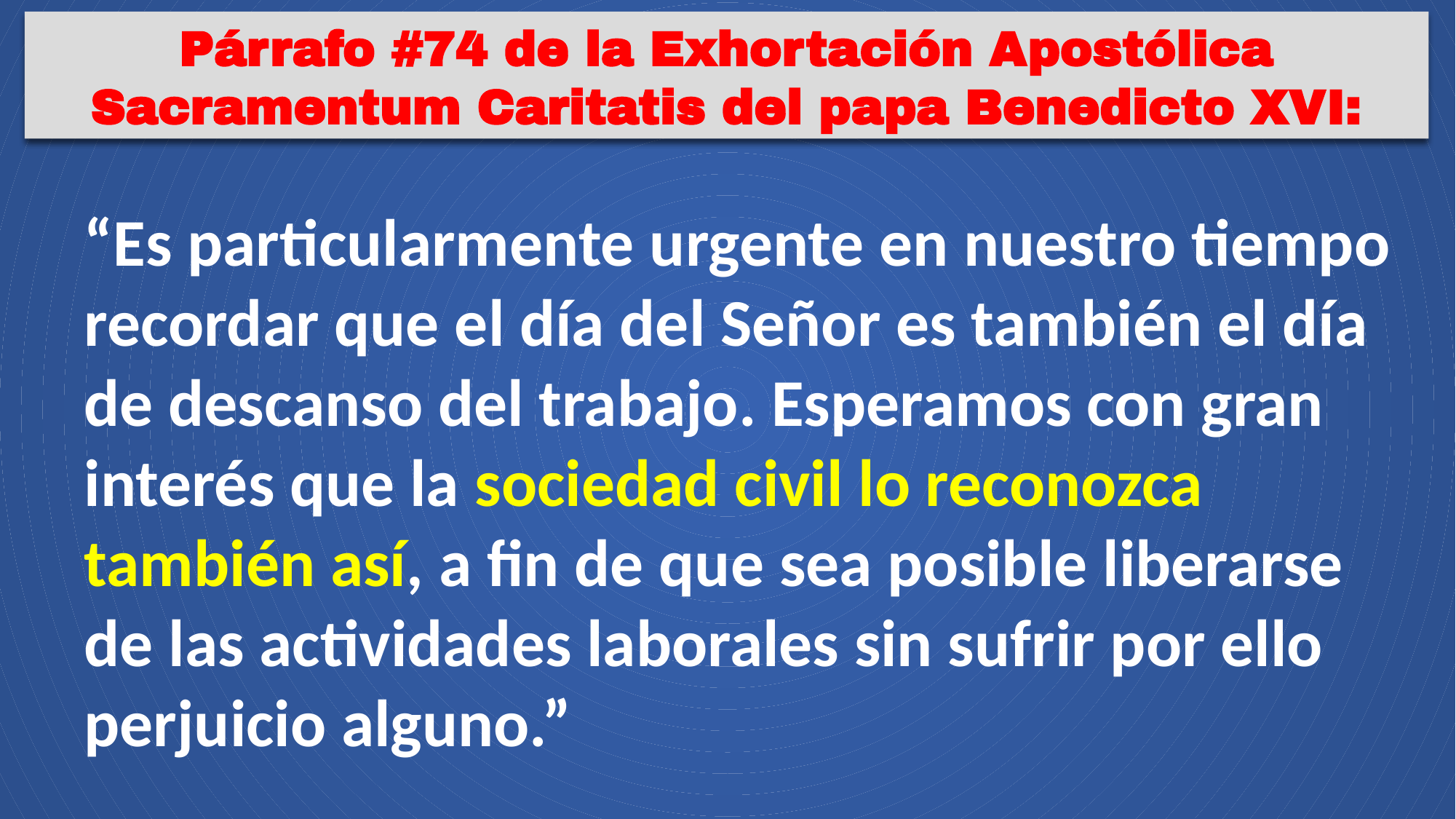

Párrafo #74 de la Exhortación Apostólica Sacramentum Caritatis del papa Benedicto XVI:
“Es particularmente urgente en nuestro tiempo recordar que el día del Señor es también el día de descanso del trabajo. Esperamos con gran interés que la sociedad civil lo reconozca también así, a fin de que sea posible liberarse de las actividades laborales sin sufrir por ello perjuicio alguno.”